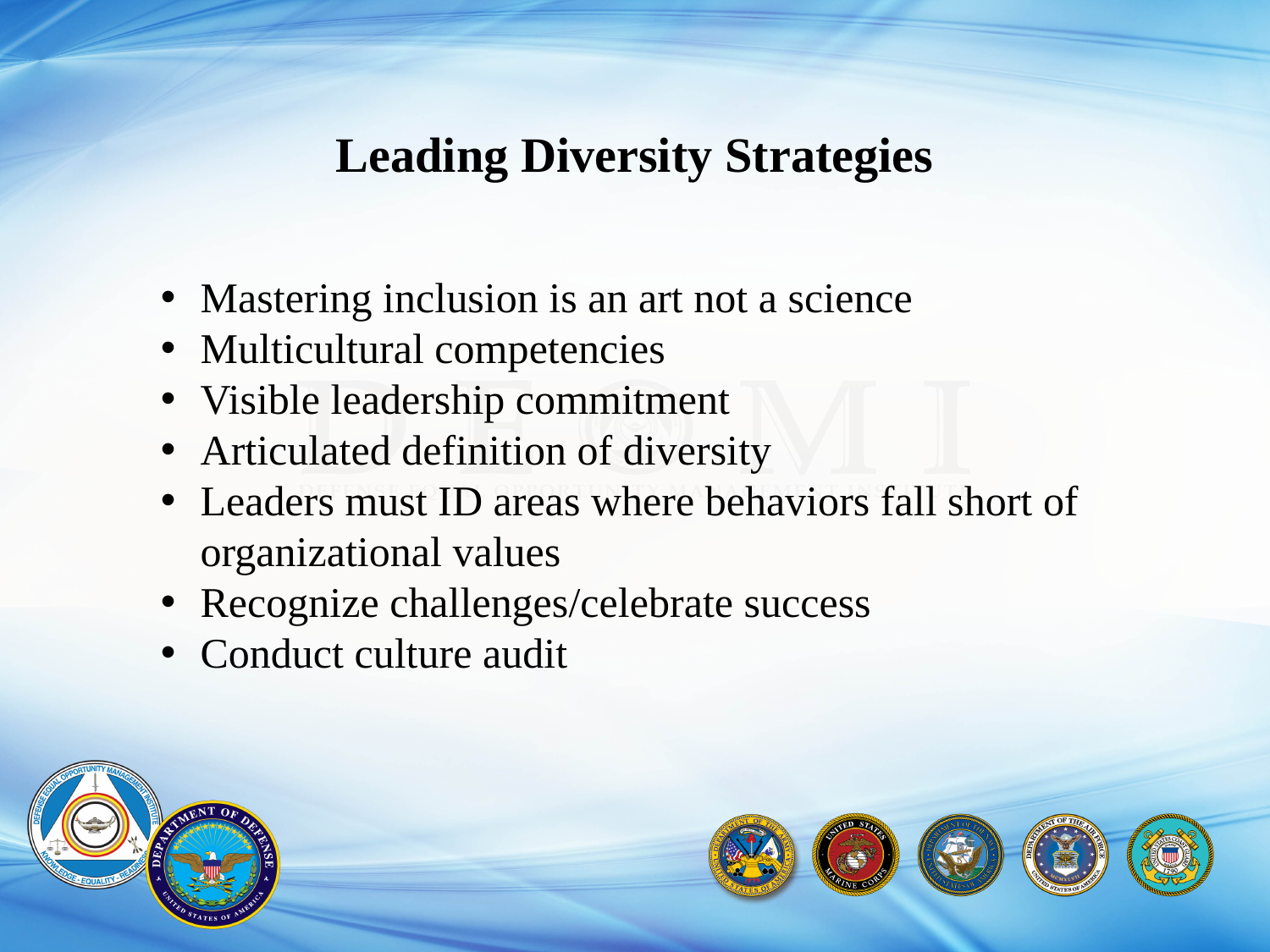

Leading Diversity Strategies
Mastering inclusion is an art not a science
Multicultural competencies
Visible leadership commitment
Articulated definition of diversity
Leaders must ID areas where behaviors fall short of organizational values
Recognize challenges/celebrate success
Conduct culture audit